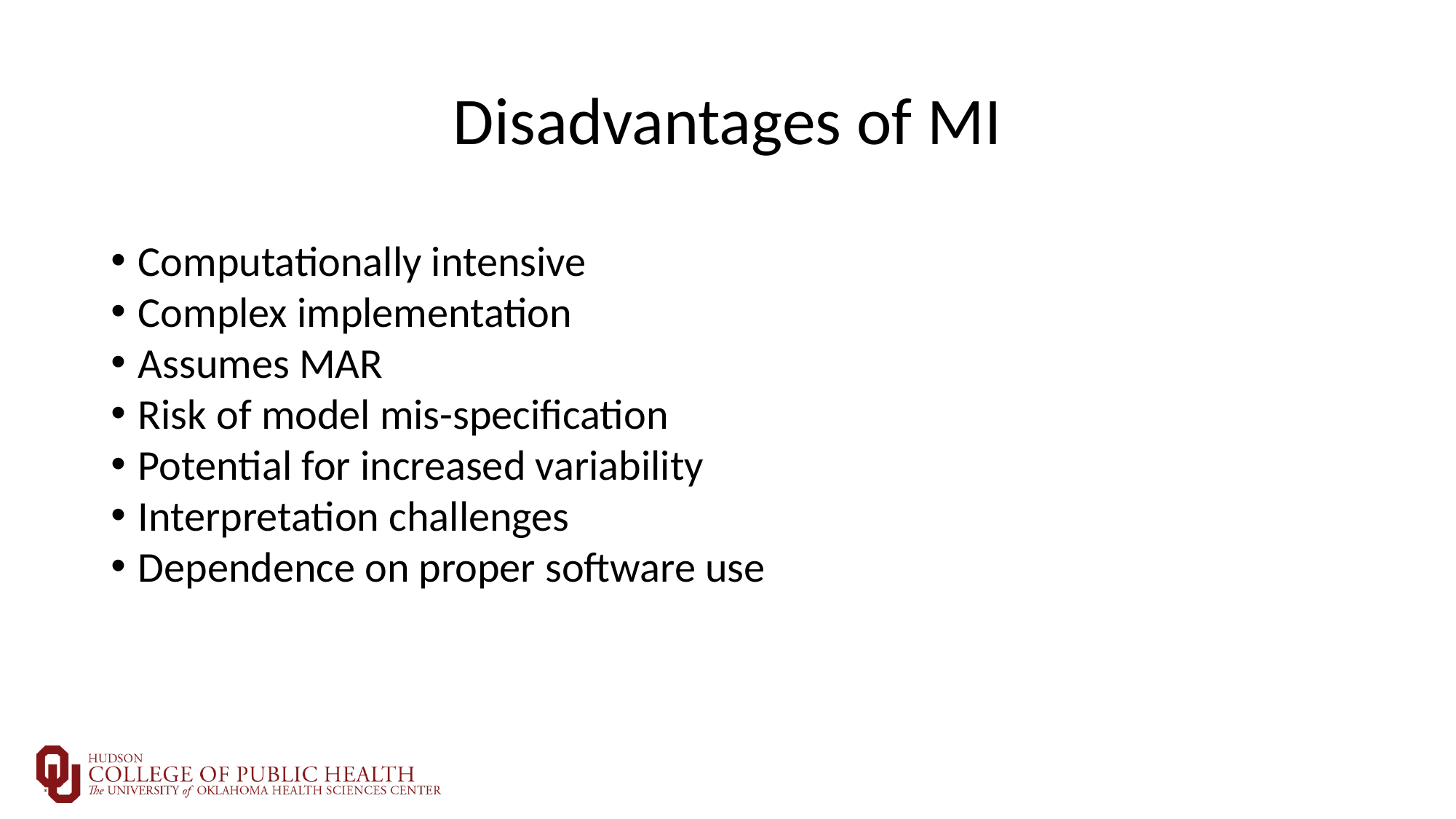

# Disadvantages of MI

Computationally intensive
Complex implementation
Assumes MAR
Risk of model mis-specification
Potential for increased variability
Interpretation challenges
Dependence on proper software use